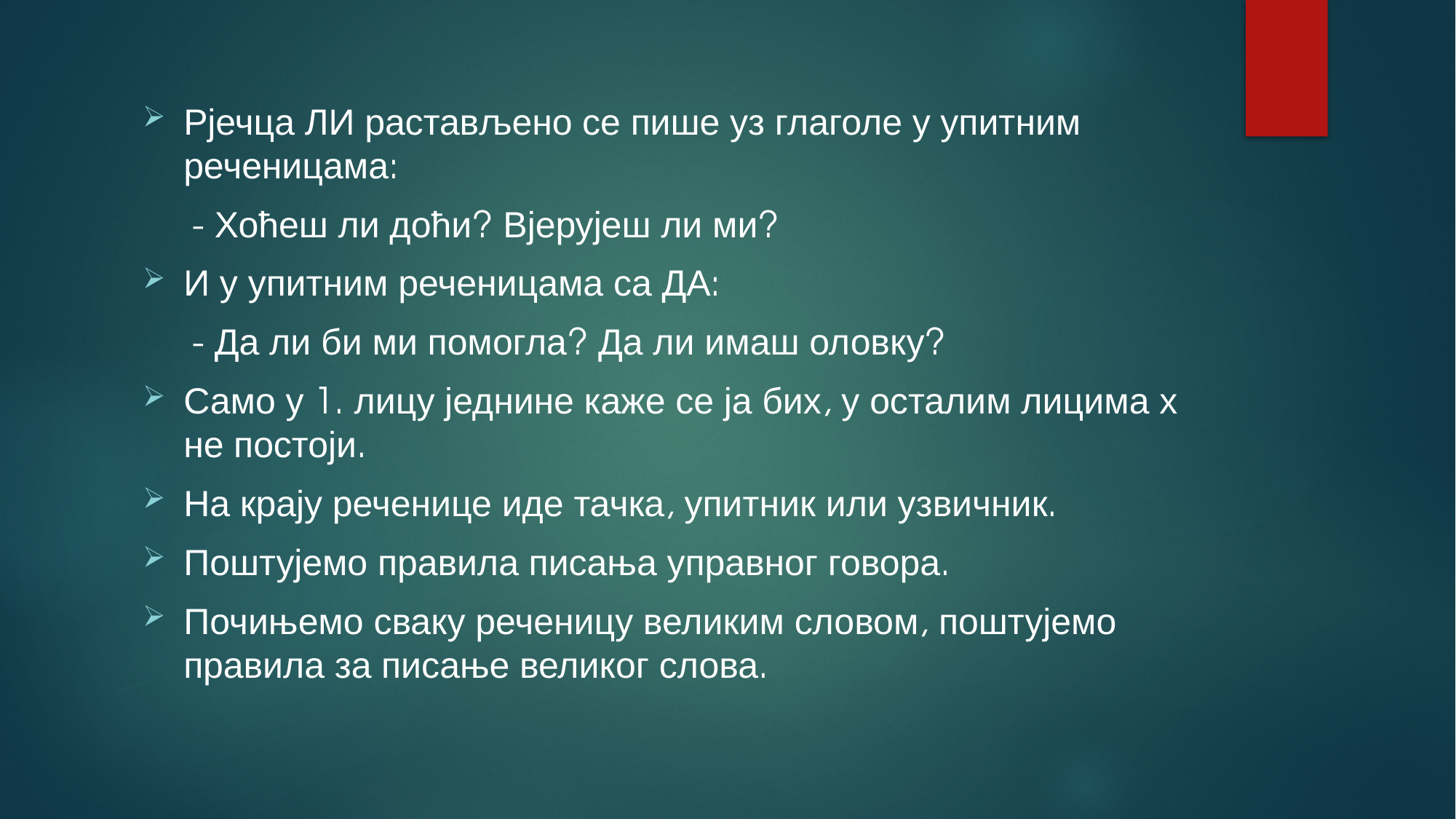

Рјечца ЛИ растављено се пише уз глаголе у упитним реченицама:
     - Хоћеш ли доћи? Вјерујеш ли ми?
И у упитним реченицама са ДА:
     - Да ли би ми помогла? Да ли имаш оловку?
Само у 1. лицу једнине каже се ја бих, у осталим лицима х не постоји.
На крају реченице иде тачка, упитник или узвичник.
Поштујемо правила писања управног говора.
Почињемо сваку реченицу великим словом, поштујемо правила за писање великог слова.